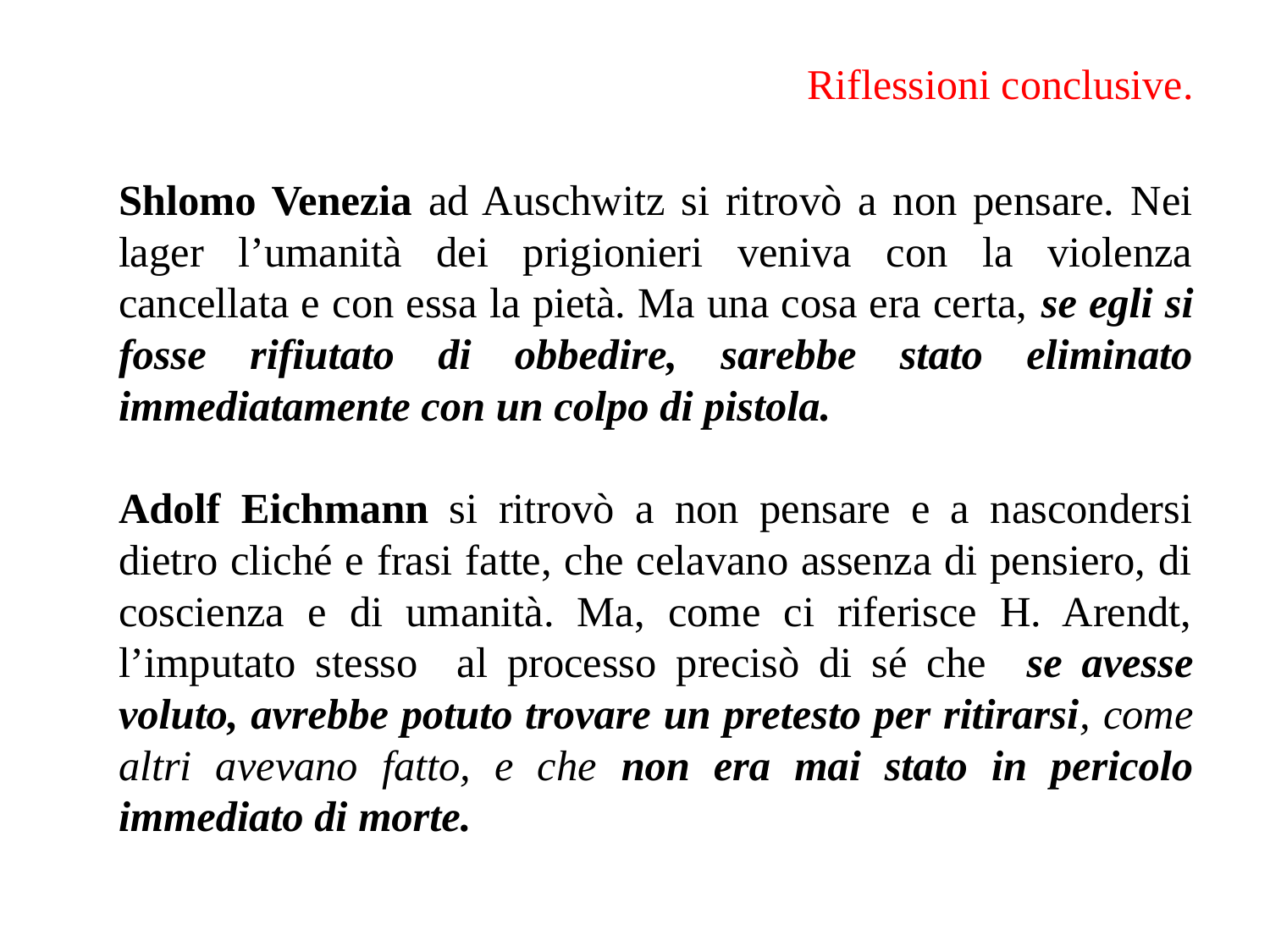

# Riflessioni conclusive.
Shlomo Venezia ad Auschwitz si ritrovò a non pensare. Nei lager l’umanità dei prigionieri veniva con la violenza cancellata e con essa la pietà. Ma una cosa era certa, se egli si fosse rifiutato di obbedire, sarebbe stato eliminato immediatamente con un colpo di pistola.

Adolf Eichmann si ritrovò a non pensare e a nascondersi dietro cliché e frasi fatte, che celavano assenza di pensiero, di coscienza e di umanità. Ma, come ci riferisce H. Arendt, l’imputato stesso  al processo precisò di sé che  se avesse voluto, avrebbe potuto trovare un pretesto per ritirarsi, come altri avevano fatto, e che non era mai stato in pericolo immediato di morte.